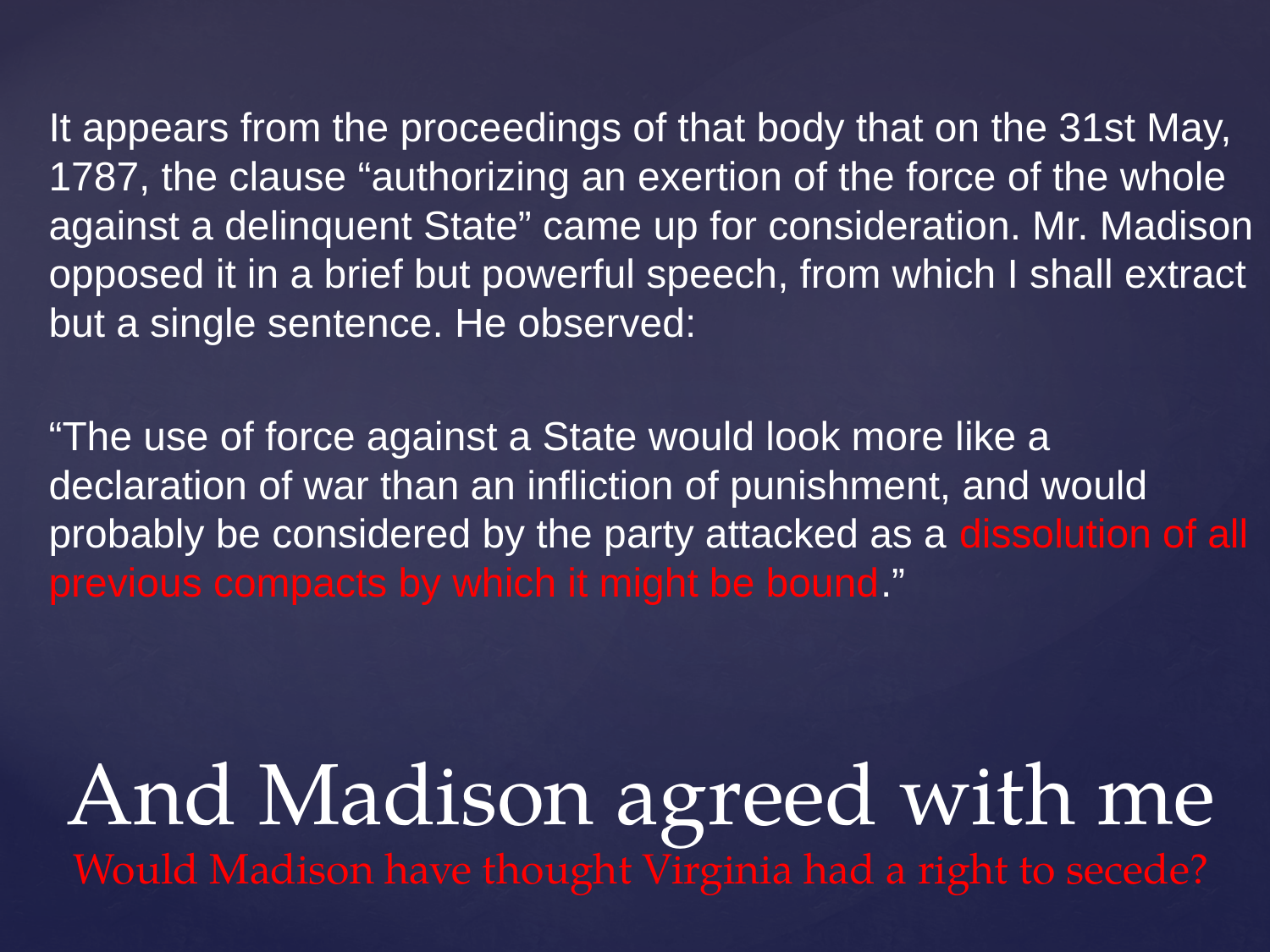

It appears from the proceedings of that body that on the 31st May, 1787, the clause “authorizing an exertion of the force of the whole against a delinquent State” came up for consideration. Mr. Madison opposed it in a brief but powerful speech, from which I shall extract but a single sentence. He observed:

“The use of force against a State would look more like a declaration of war than an infliction of punishment, and would probably be considered by the party attacked as a dissolution of all previous compacts by which it might be bound.”

# And Madison agreed with me Would Madison have thought Virginia had a right to secede?